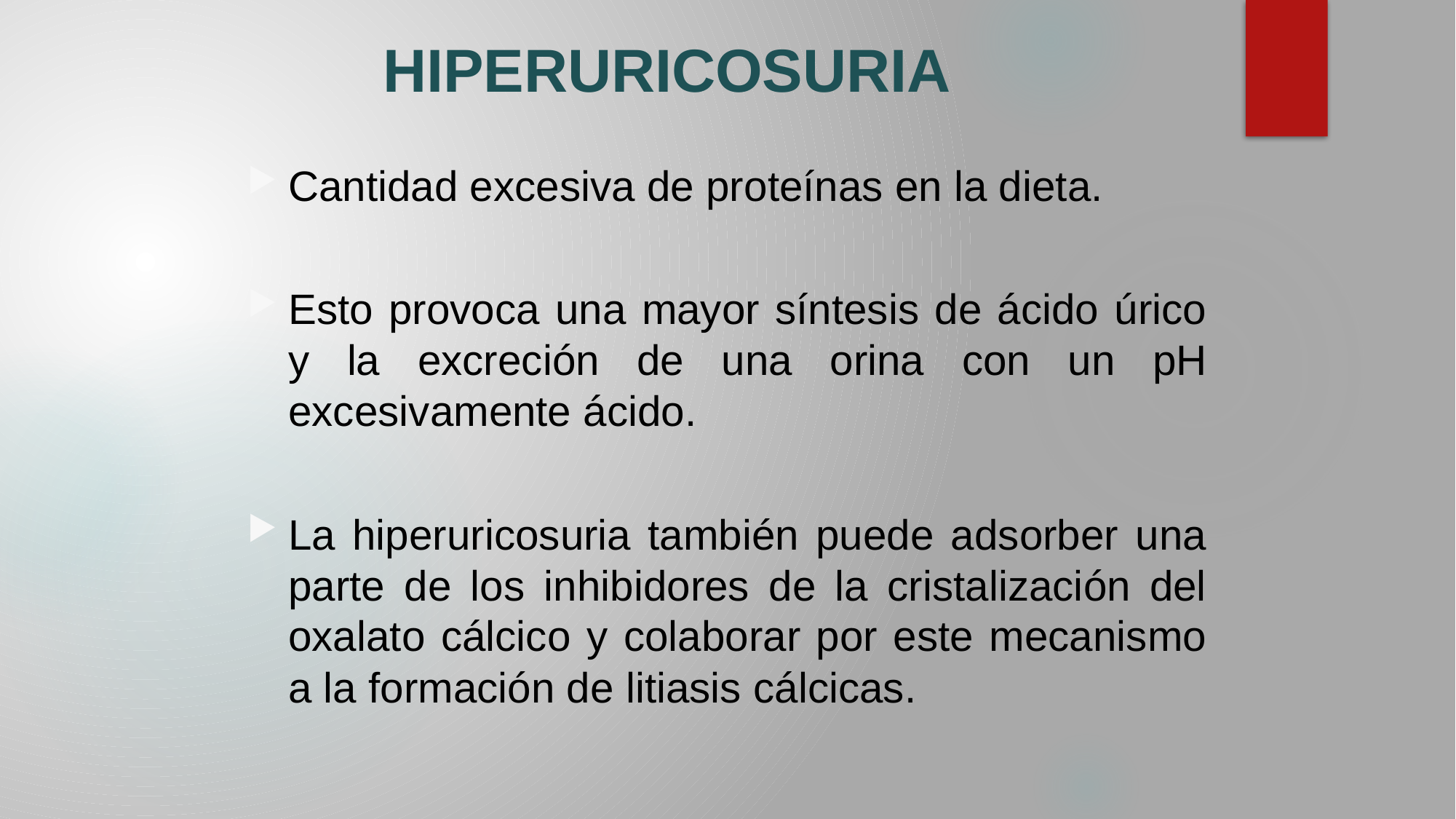

# HIPERURICOSURIA
Cantidad excesiva de proteínas en la dieta.

Esto provoca una mayor síntesis de ácido úrico y la excreción de una orina con un pH excesivamente ácido.

La hiperuricosuria también puede adsorber una parte de los inhibidores de la cristalización del oxalato cálcico y colaborar por este mecanismo a la formación de litiasis cálcicas.